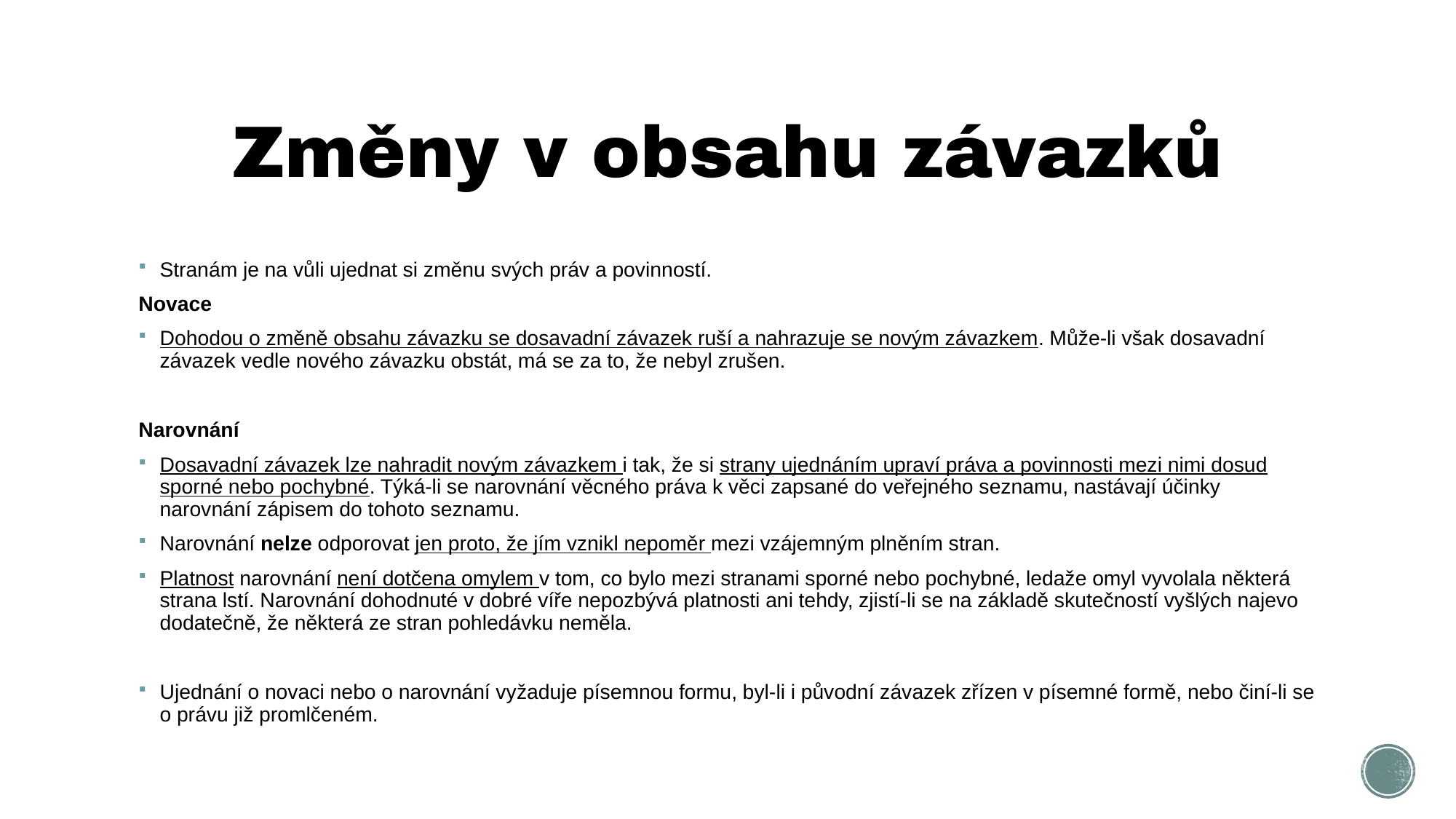

# Změny v obsahu závazků
Stranám je na vůli ujednat si změnu svých práv a povinností.
Novace
Dohodou o změně obsahu závazku se dosavadní závazek ruší a nahrazuje se novým závazkem. Může-li však dosavadní závazek vedle nového závazku obstát, má se za to, že nebyl zrušen.

Narovnání
Dosavadní závazek lze nahradit novým závazkem i tak, že si strany ujednáním upraví práva a povinnosti mezi nimi dosud sporné nebo pochybné. Týká-li se narovnání věcného práva k věci zapsané do veřejného seznamu, nastávají účinky narovnání zápisem do tohoto seznamu.
Narovnání nelze odporovat jen proto, že jím vznikl nepoměr mezi vzájemným plněním stran.
Platnost narovnání není dotčena omylem v tom, co bylo mezi stranami sporné nebo pochybné, ledaže omyl vyvolala některá strana lstí. Narovnání dohodnuté v dobré víře nepozbývá platnosti ani tehdy, zjistí-li se na základě skutečností vyšlých najevo dodatečně, že některá ze stran pohledávku neměla.

Ujednání o novaci nebo o narovnání vyžaduje písemnou formu, byl-li i původní závazek zřízen v písemné formě, nebo činí-li se o právu již promlčeném.